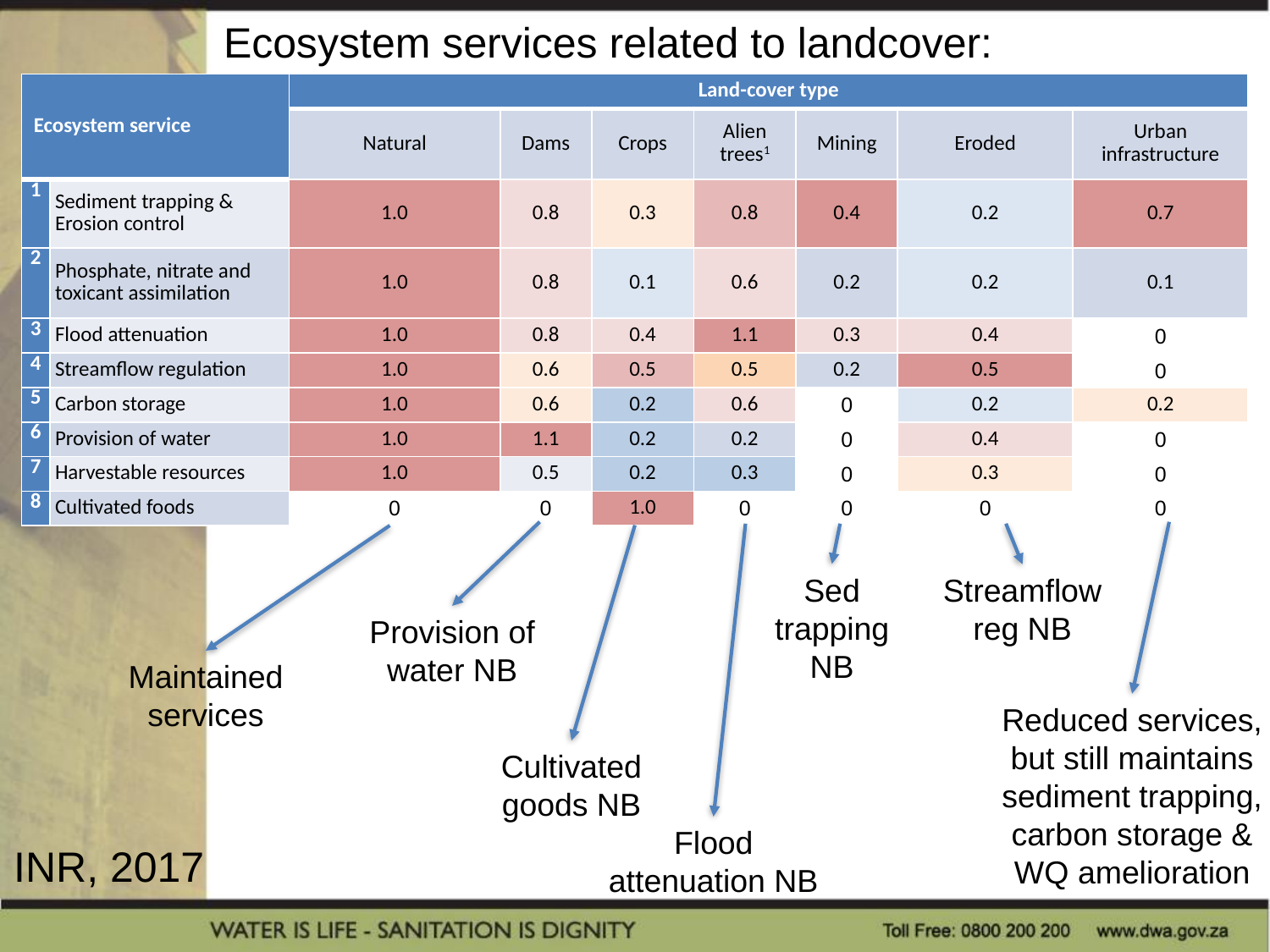

Ecosystem services related to landcover:
| Ecosystem service |  | Land-cover type |  |  |  |  |  |  |
| --- | --- | --- | --- | --- | --- | --- | --- | --- |
|  |  | Natural | Dams | Crops | Alien trees1 | Mining | Eroded | Urban infrastructure |
| 1 | Sediment trapping & Erosion control | 1.0 | 0.8 | 0.3 | 0.8 | 0.4 | 0.2 | 0.7 |
| 2 | Phosphate, nitrate and toxicant assimilation | 1.0 | 0.8 | 0.1 | 0.6 | 0.2 | 0.2 | 0.1 |
| 3 | Flood attenuation | 1.0 | 0.8 | 0.4 | 1.1 | 0.3 | 0.4 | 0 |
| 4 | Streamflow regulation | 1.0 | 0.6 | 0.5 | 0.5 | 0.2 | 0.5 | 0 |
| 5 | Carbon storage | 1.0 | 0.6 | 0.2 | 0.6 | 0 | 0.2 | 0.2 |
| 6 | Provision of water | 1.0 | 1.1 | 0.2 | 0.2 | 0 | 0.4 | 0 |
| 7 | Harvestable resources | 1.0 | 0.5 | 0.2 | 0.3 | 0 | 0.3 | 0 |
| 8 | Cultivated foods | 0 | 0 | 1.0 | 0 | 0 | 0 | 0 |
Sed trapping NB
Streamflow reg NB
Provision of water NB
Maintained services
Reduced services, but still maintains sediment trapping, carbon storage & WQ amelioration
Cultivated goods NB
Flood attenuation NB
INR, 2017